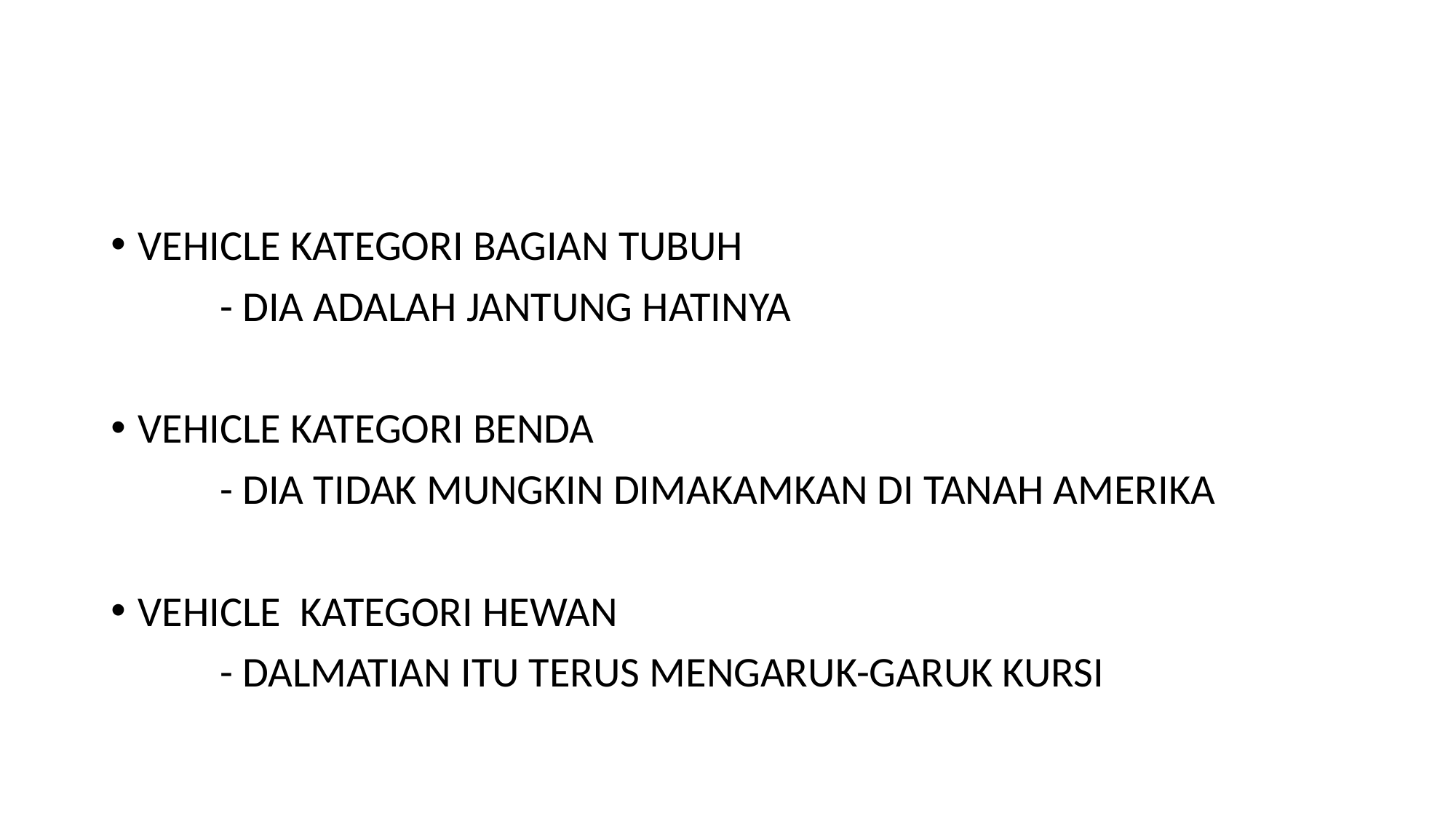

#
VEHICLE KATEGORI BAGIAN TUBUH
	- DIA ADALAH JANTUNG HATINYA

VEHICLE KATEGORI BENDA
	- DIA TIDAK MUNGKIN DIMAKAMKAN DI TANAH AMERIKA

VEHICLE  KATEGORI HEWAN
	- DALMATIAN ITU TERUS MENGARUK-GARUK KURSI